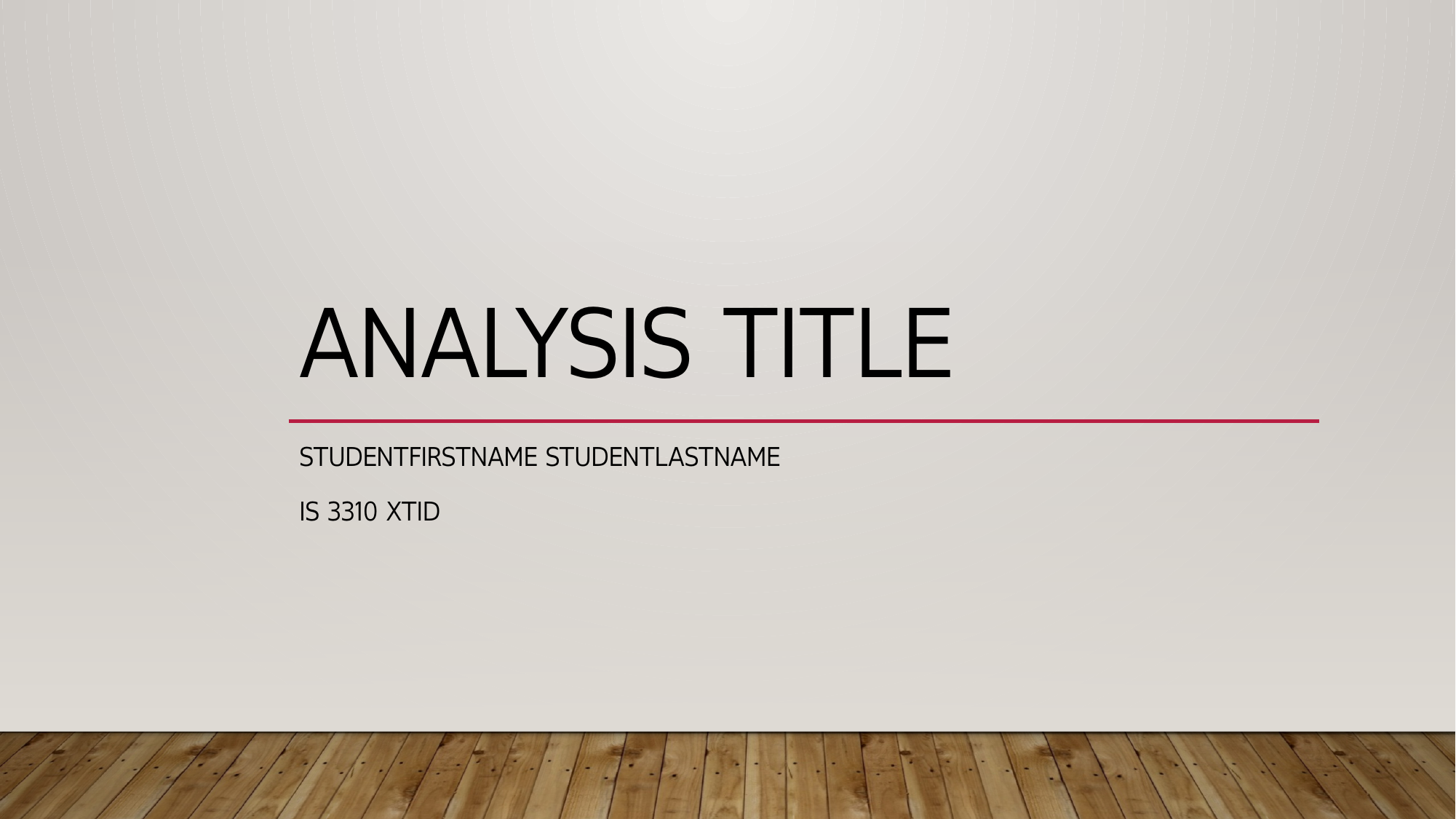

# Analysis Title
StudentFirstname StudentLastName
IS 3310 XTID